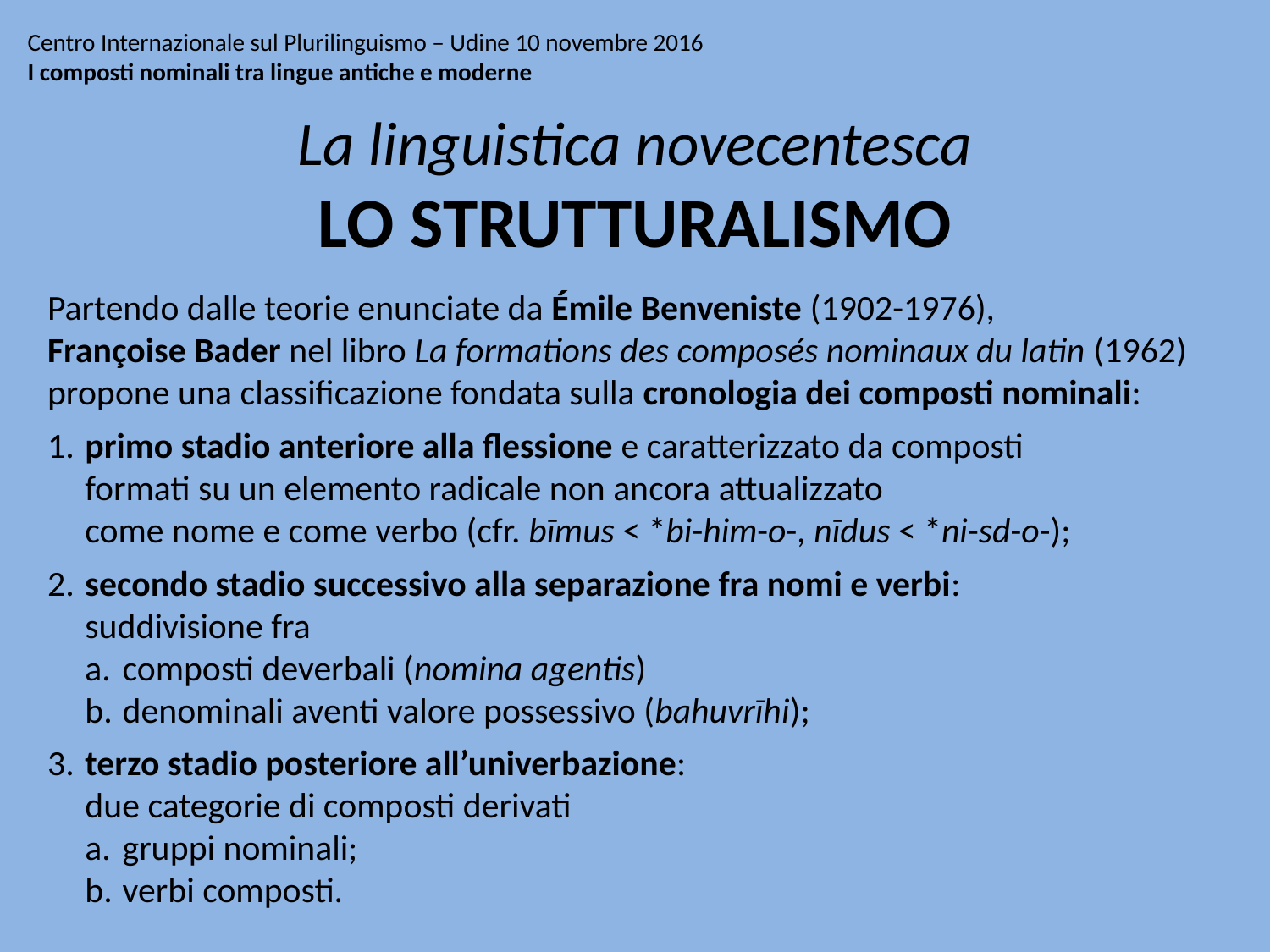

# Centro Internazionale sul Plurilinguismo – Udine 10 novembre 2016 I composti nominali tra lingue antiche e moderne
La linguistica novecentesca
LO STRUTTURALISMO
Partendo dalle teorie enunciate da Émile Benveniste (1902-1976),
Françoise Bader nel libro La formations des composés nominaux du latin (1962)
propone una classificazione fondata sulla cronologia dei composti nominali:
1.	primo stadio anteriore alla flessione e caratterizzato da composti
	formati su un elemento radicale non ancora attualizzato
	come nome e come verbo (cfr. bīmus < *bi-him-o-, nīdus < *ni-sd-o-);
2.	secondo stadio successivo alla separazione fra nomi e verbi:
	suddivisione fra
	a.	composti deverbali (nomina agentis)
	b.	denominali aventi valore possessivo (bahuvrīhi);
3.	terzo stadio posteriore all’univerbazione:
	due categorie di composti derivati
	a.	gruppi nominali;
	b.	verbi composti.